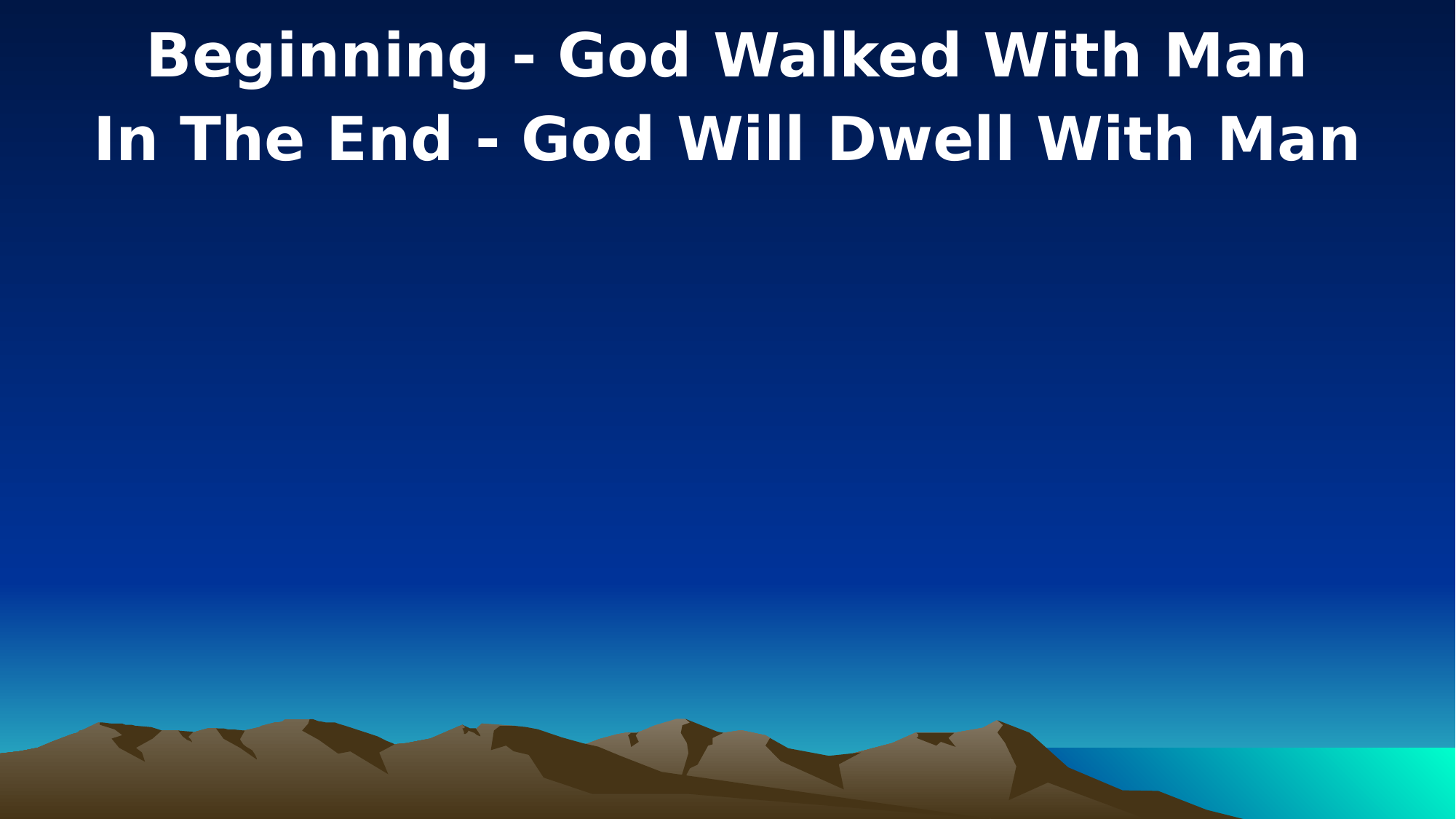

Beginning - God Walked With Man
In The End - God Will Dwell With Man